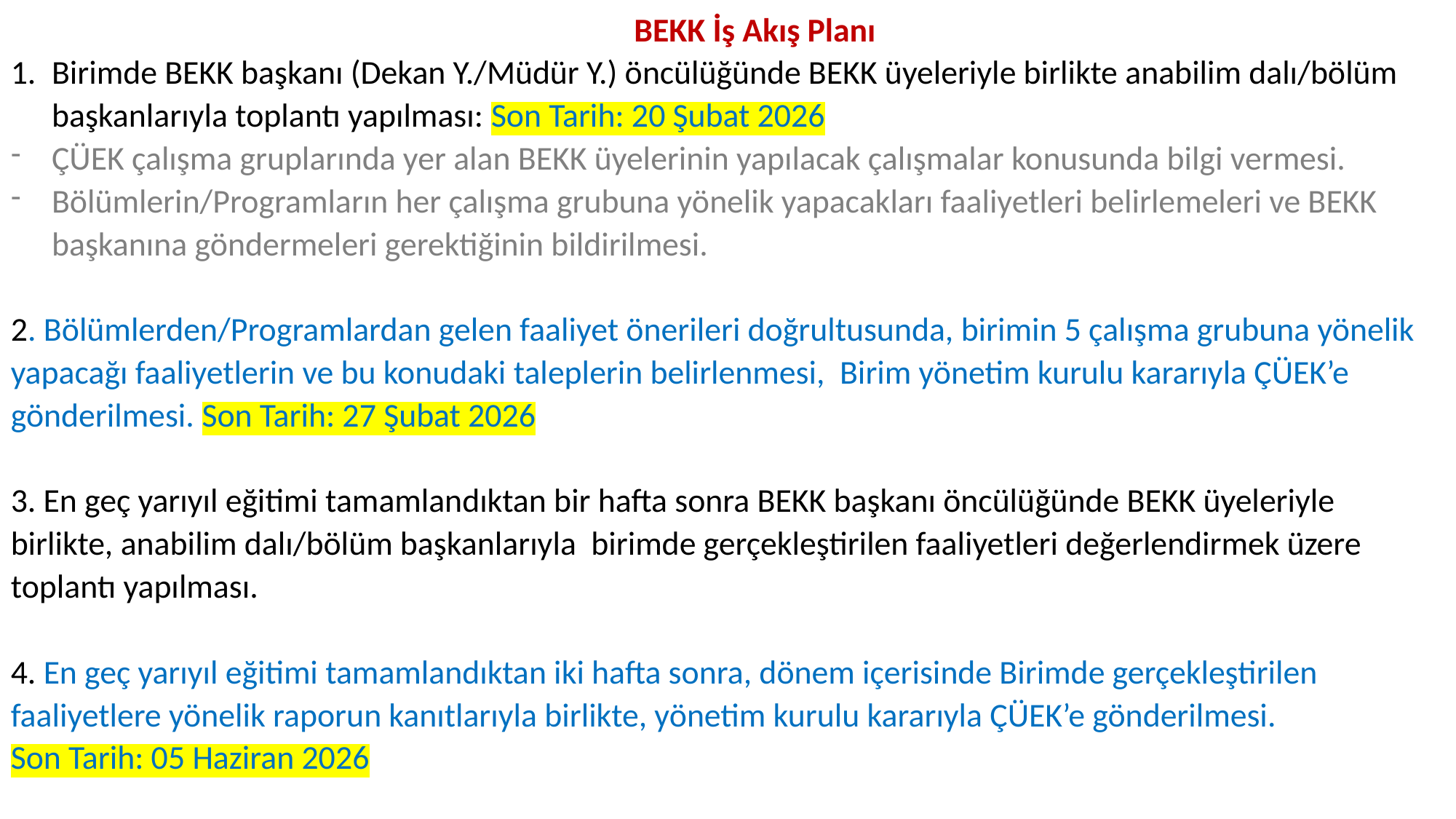

BEKK İş Akış Planı
Birimde BEKK başkanı (Dekan Y./Müdür Y.) öncülüğünde BEKK üyeleriyle birlikte anabilim dalı/bölüm başkanlarıyla toplantı yapılması: Son Tarih: 20 Şubat 2026
ÇÜEK çalışma gruplarında yer alan BEKK üyelerinin yapılacak çalışmalar konusunda bilgi vermesi.
Bölümlerin/Programların her çalışma grubuna yönelik yapacakları faaliyetleri belirlemeleri ve BEKK başkanına göndermeleri gerektiğinin bildirilmesi.

2. Bölümlerden/Programlardan gelen faaliyet önerileri doğrultusunda, birimin 5 çalışma grubuna yönelik yapacağı faaliyetlerin ve bu konudaki taleplerin belirlenmesi,  Birim yönetim kurulu kararıyla ÇÜEK’e gönderilmesi. Son Tarih: 27 Şubat 2026

3. En geç yarıyıl eğitimi tamamlandıktan bir hafta sonra BEKK başkanı öncülüğünde BEKK üyeleriyle birlikte, anabilim dalı/bölüm başkanlarıyla  birimde gerçekleştirilen faaliyetleri değerlendirmek üzere toplantı yapılması.

4. En geç yarıyıl eğitimi tamamlandıktan iki hafta sonra, dönem içerisinde Birimde gerçekleştirilen faaliyetlere yönelik raporun kanıtlarıyla birlikte, yönetim kurulu kararıyla ÇÜEK’e gönderilmesi.
Son Tarih: 05 Haziran 2026